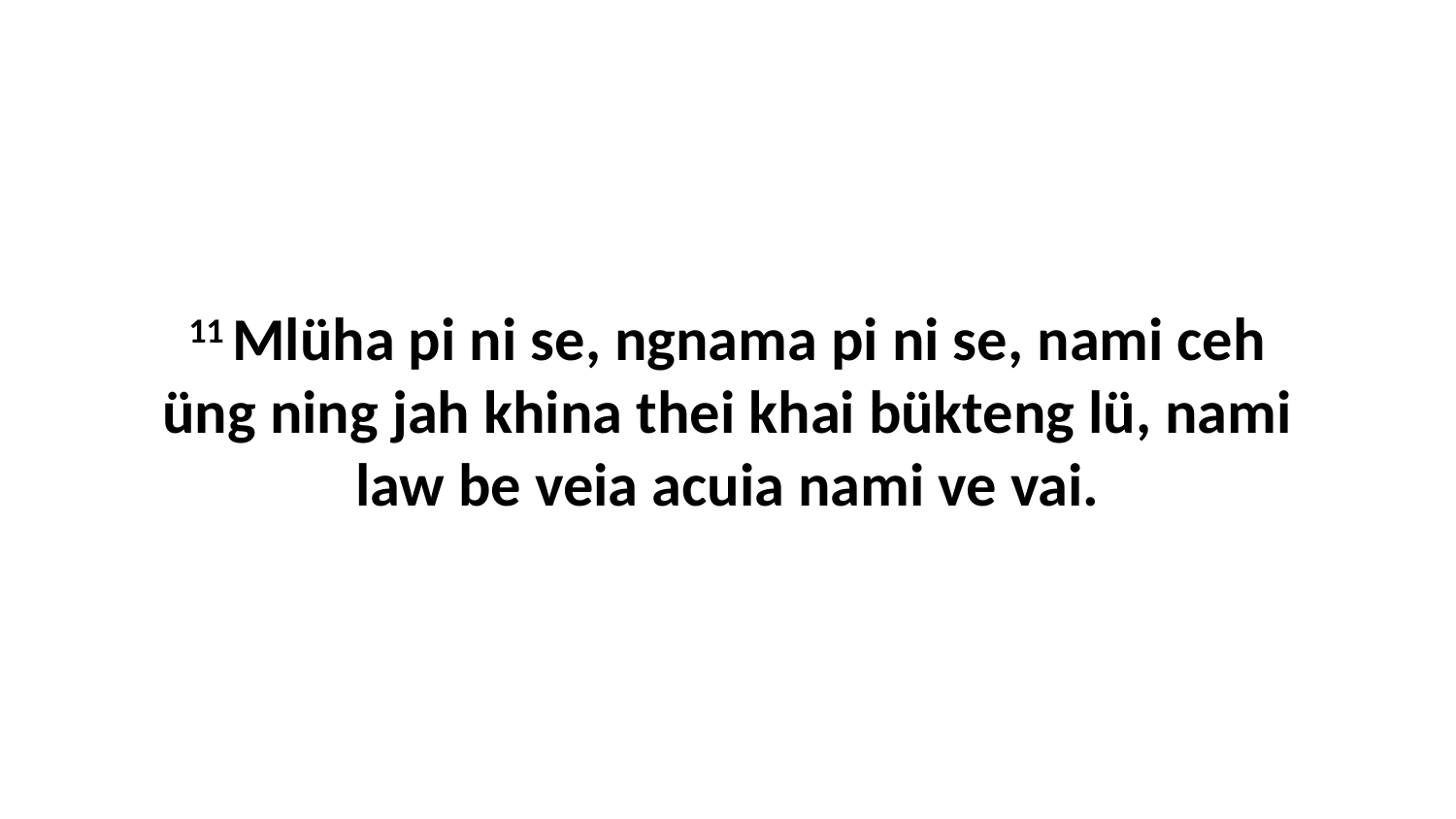

11 Mlüha pi ni se, ngnama pi ni se, nami ceh üng ning jah khina thei khai bükteng lü, nami law be veia acuia nami ve vai.